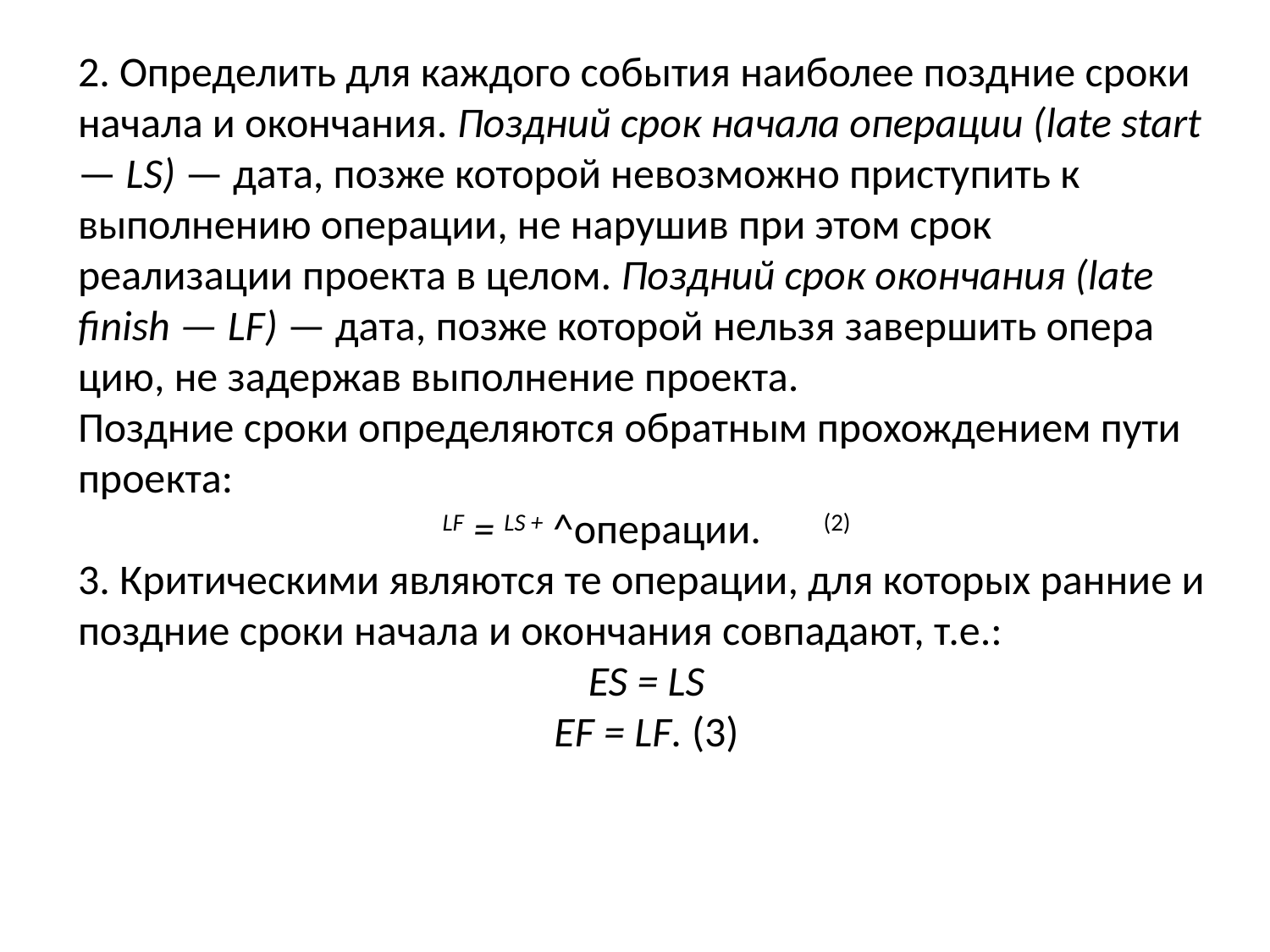

2. Определить для каждого события наиболее поздние сроки начала и окончания. Поздний срок начала операции (late start — LS) — дата, позже которой невозможно присту­пить к выполнению операции, не нарушив при этом срок реализации проекта в целом. Поздний срок окончания (late finish — LF) — дата, позже которой нельзя завершить опера­цию, не задержав выполнение проекта.
Поздние сроки определяются обратным прохождением пути проекта:
LF = LS + ^операции.	(2)
3. Критическими являются те операции, для которых ранние и поздние сроки начала и окончания совпадают, т.е.:
ES = LS
EF = LF. (3)